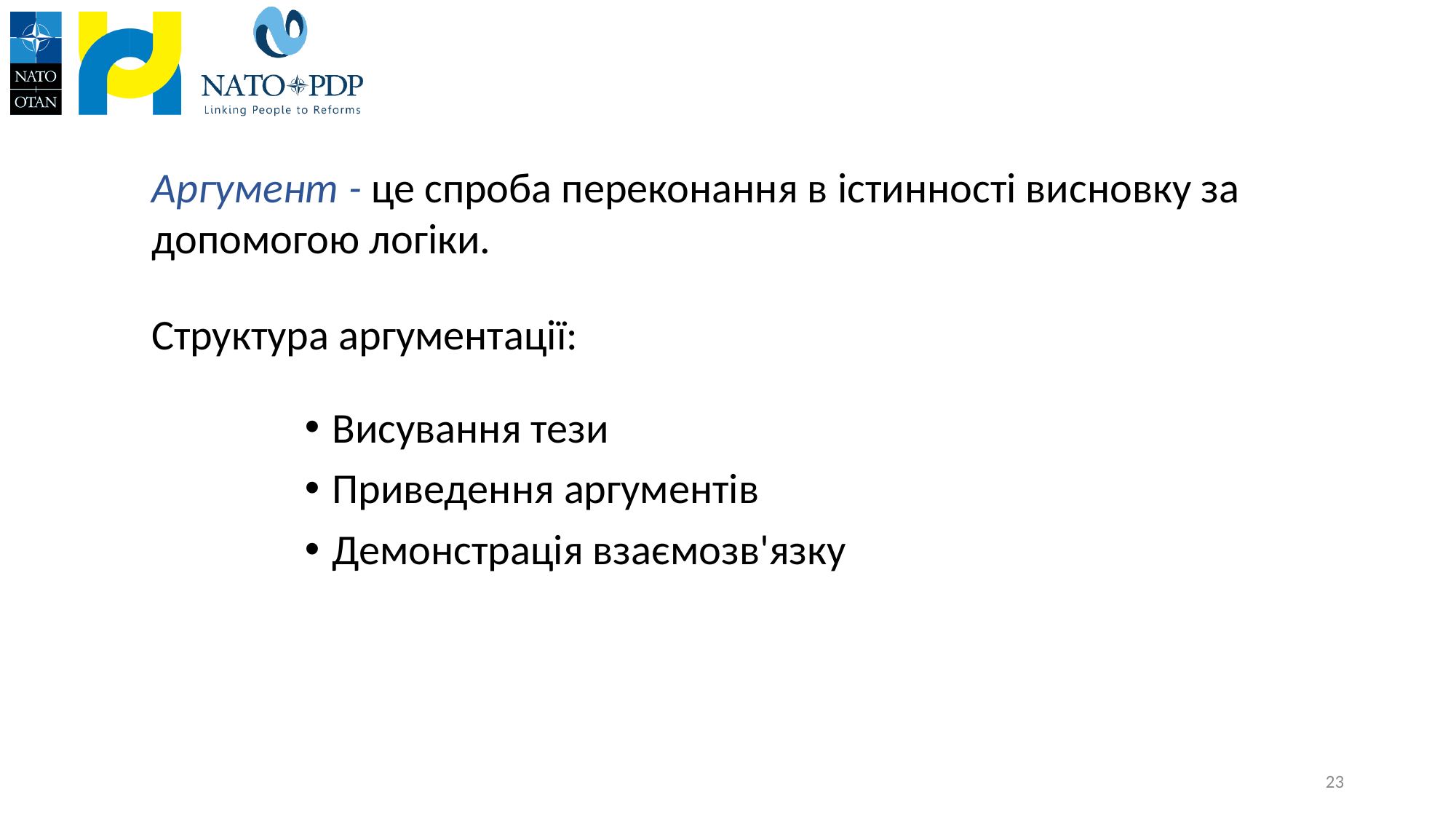

# Аргумент - це спроба переконання в істинності висновку за допомогою логіки.
Структура аргументації:
Висування тези
Приведення аргументів
Демонстрація взаємозв'язку
23